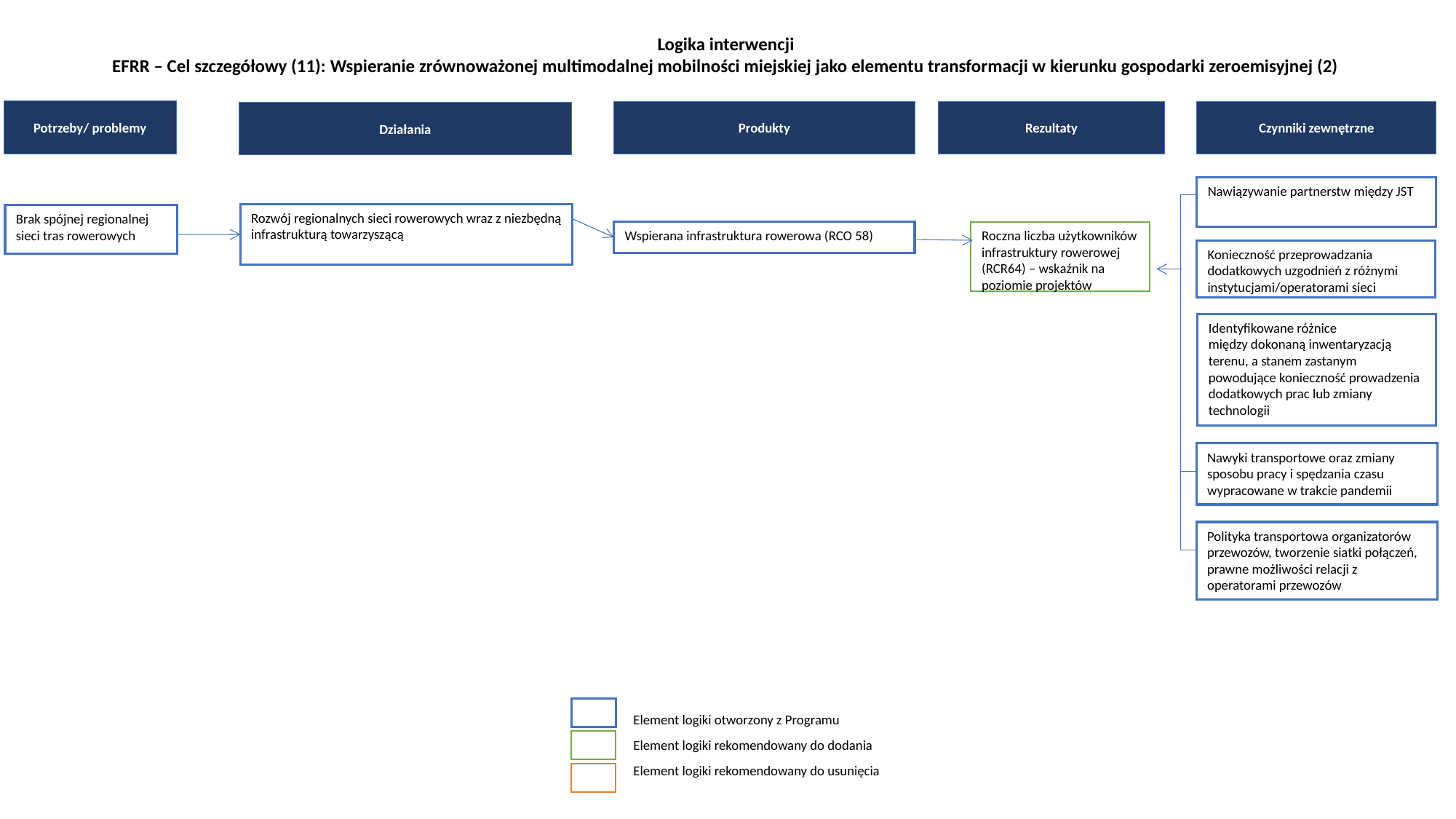

Logika interwencji
EFRR – Cel szczegółowy (11): Wspieranie zrównoważonej multimodalnej mobilności miejskiej jako elementu transformacji w kierunku gospodarki zeroemisyjnej (2)
Potrzeby/ problemy
Produkty
Rezultaty
Czynniki zewnętrzne
Działania
Nawiązywanie partnerstw między JST
Rozwój regionalnych sieci rowerowych wraz z niezbędną infrastrukturą towarzyszącą
Brak spójnej regionalnej sieci tras rowerowych
Wspierana infrastruktura rowerowa (RCO 58)
Roczna liczba użytkowników infrastruktury rowerowej (RCR64) – wskaźnik na poziomie projektów
Konieczność przeprowadzania dodatkowych uzgodnień z różnymi instytucjami/operatorami sieci
Identyfikowane różnice
między dokonaną inwentaryzacją terenu, a stanem zastanym powodujące konieczność prowadzenia dodatkowych prac lub zmiany technologii
Nawyki transportowe oraz zmiany sposobu pracy i spędzania czasu wypracowane w trakcie pandemii
Polityka transportowa organizatorów przewozów, tworzenie siatki połączeń, prawne możliwości relacji z operatorami przewozów

Element logiki otworzony z Programu
Element logiki rekomendowany do dodania
Element logiki rekomendowany do usunięcia